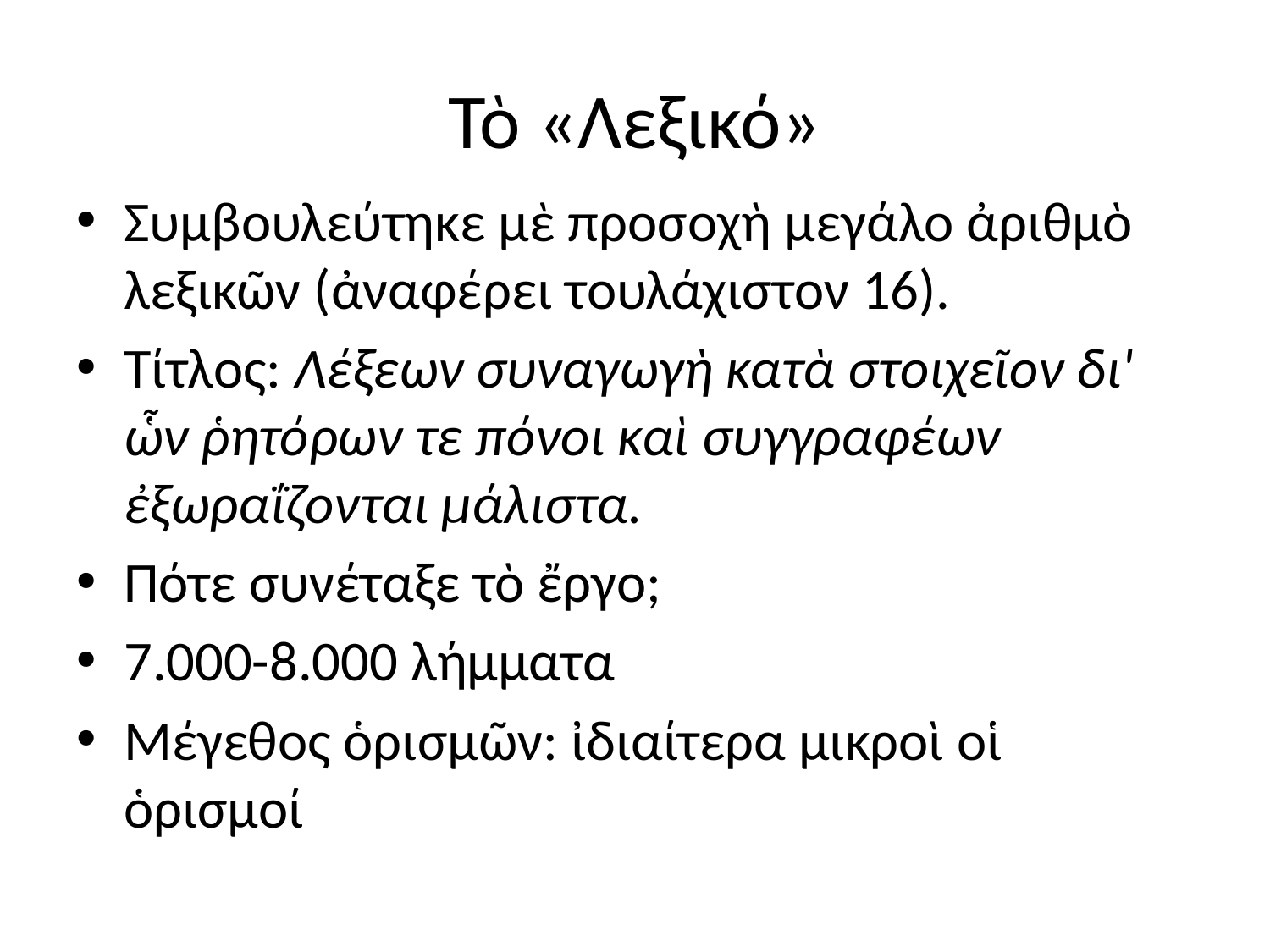

# Τὸ «Λεξικό»
Συμβουλεύτηκε μὲ προσοχὴ μεγάλο ἀριθμὸ λεξικῶν (ἀναφέρει τουλάχιστον 16).
Τίτλος: Λέξεων συναγωγὴ κατὰ στοιχεῖον δι' ὧν ῥητόρων τε πόνοι καὶ συγγραφέων ἐξωραΐζονται μάλιστα.
Πότε συνέταξε τὸ ἔργο;
7.000-8.000 λήμματα
Μέγεθος ὁρισμῶν: ἰδιαίτερα μικροὶ οἱ ὁρισμοί